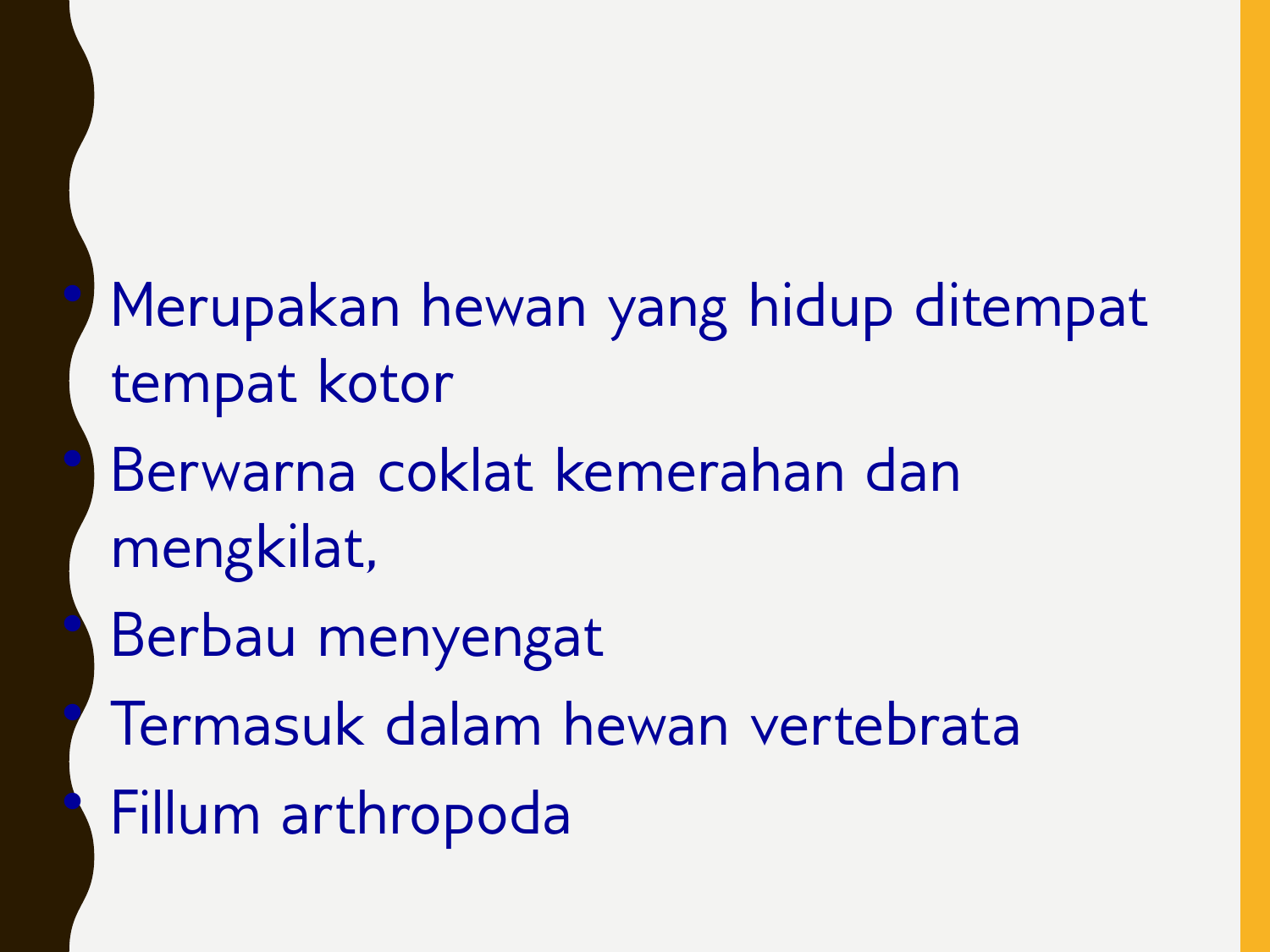

Merupakan hewan yang hidup ditempat tempat kotor
Berwarna coklat kemerahan dan mengkilat,
Berbau menyengat
Termasuk dalam hewan vertebrata
Fillum arthropoda